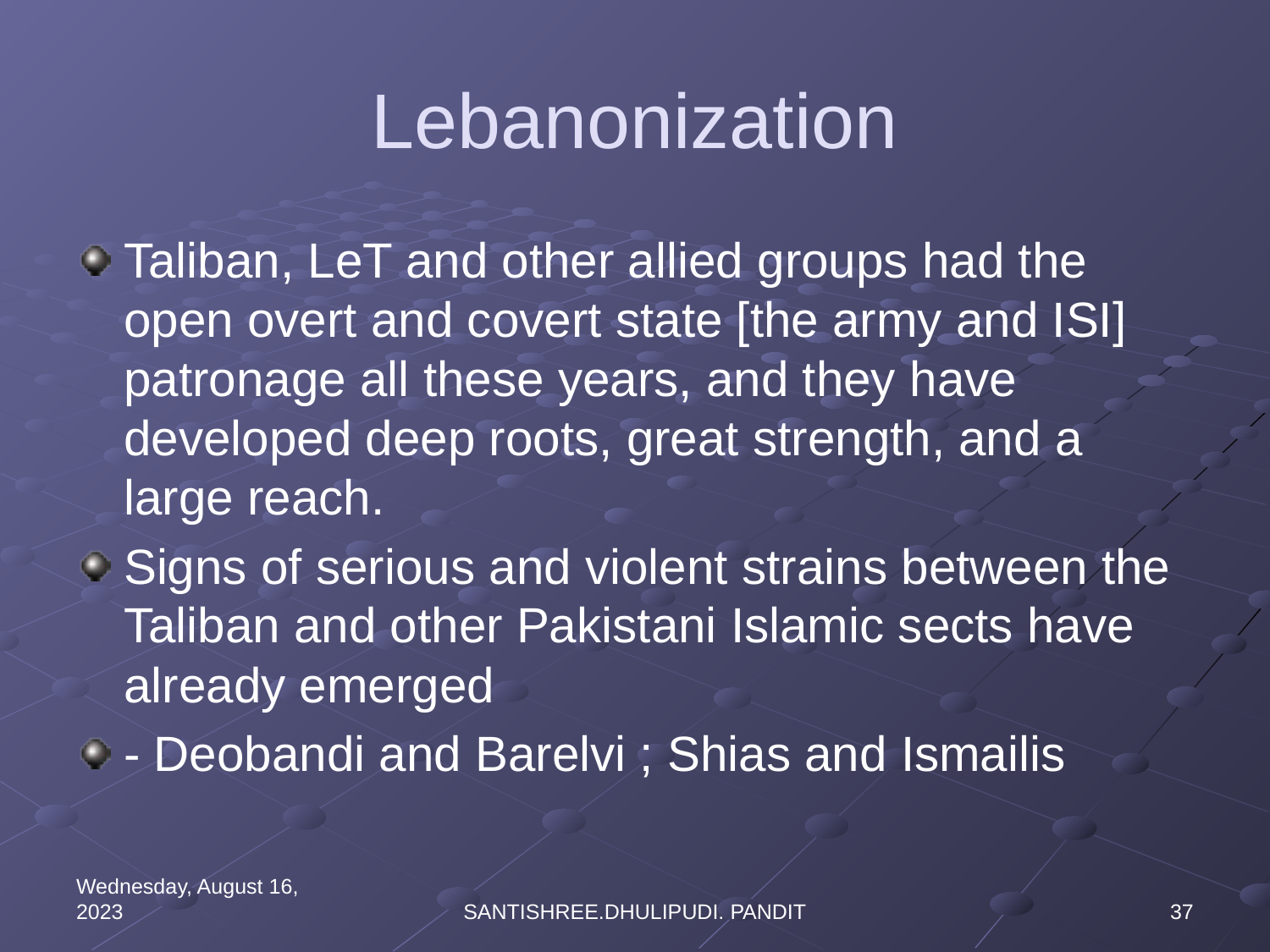

# Lebanonization
Taliban, LeT and other allied groups had the open overt and covert state [the army and ISI] patronage all these years, and they have developed deep roots, great strength, and a large reach.
Signs of serious and violent strains between the Taliban and other Pakistani Islamic sects have already emerged
- Deobandi and Barelvi ; Shias and Ismailis

Wednesday, August 16, 2023
SANTISHREE.DHULIPUDI. PANDIT
37